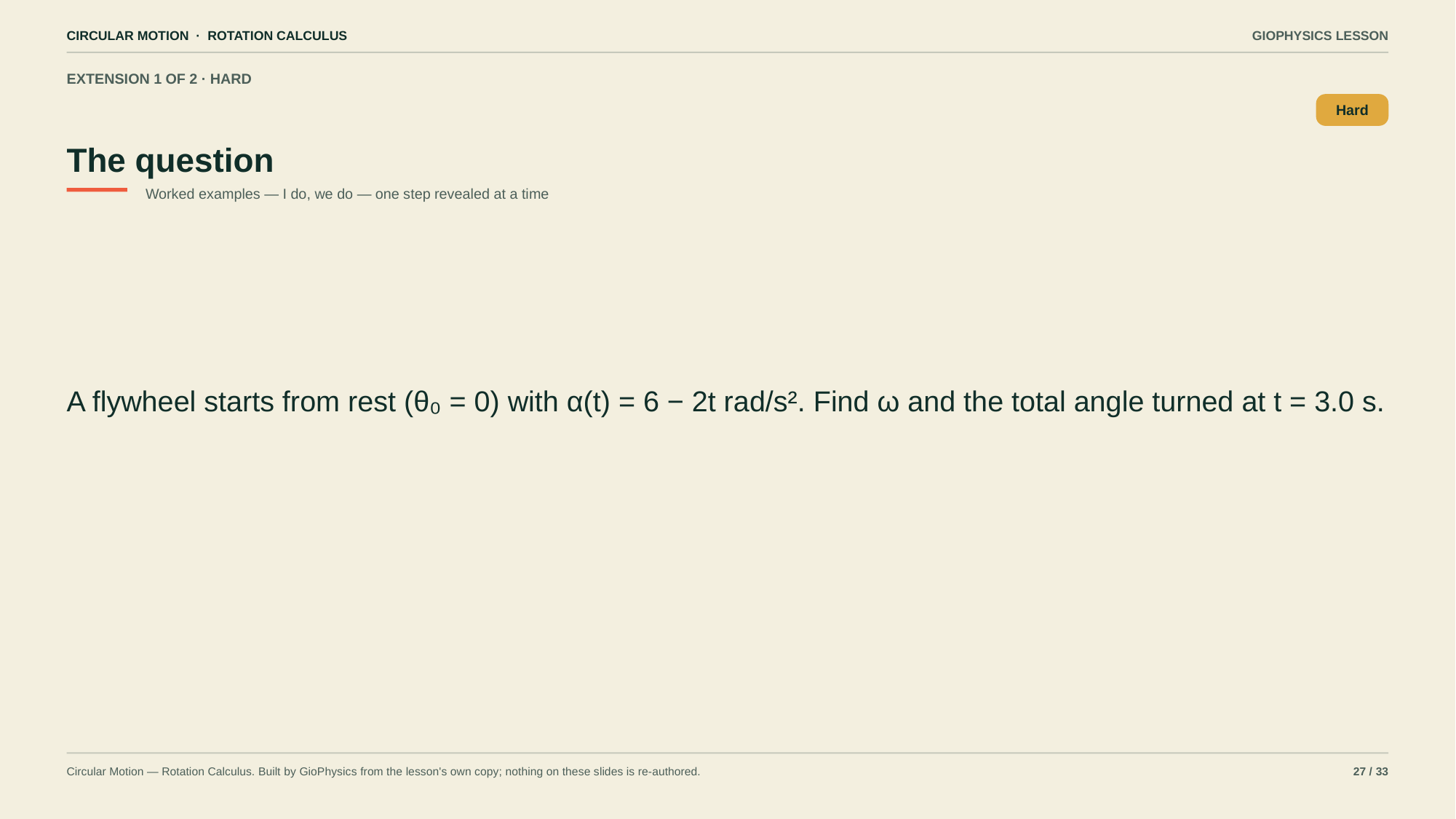

CIRCULAR MOTION  ·  ROTATION CALCULUS
GIOPHYSICS LESSON

EXTENSION 1 OF 2 · HARD
The question

Hard
Worked examples — I do, we do — one step revealed at a time

A flywheel starts from rest (θ₀ = 0) with α(t) = 6 − 2t rad/s². Find ω and the total angle turned at t = 3.0 s.

Circular Motion — Rotation Calculus. Built by GioPhysics from the lesson's own copy; nothing on these slides is re-authored.
27 / 33